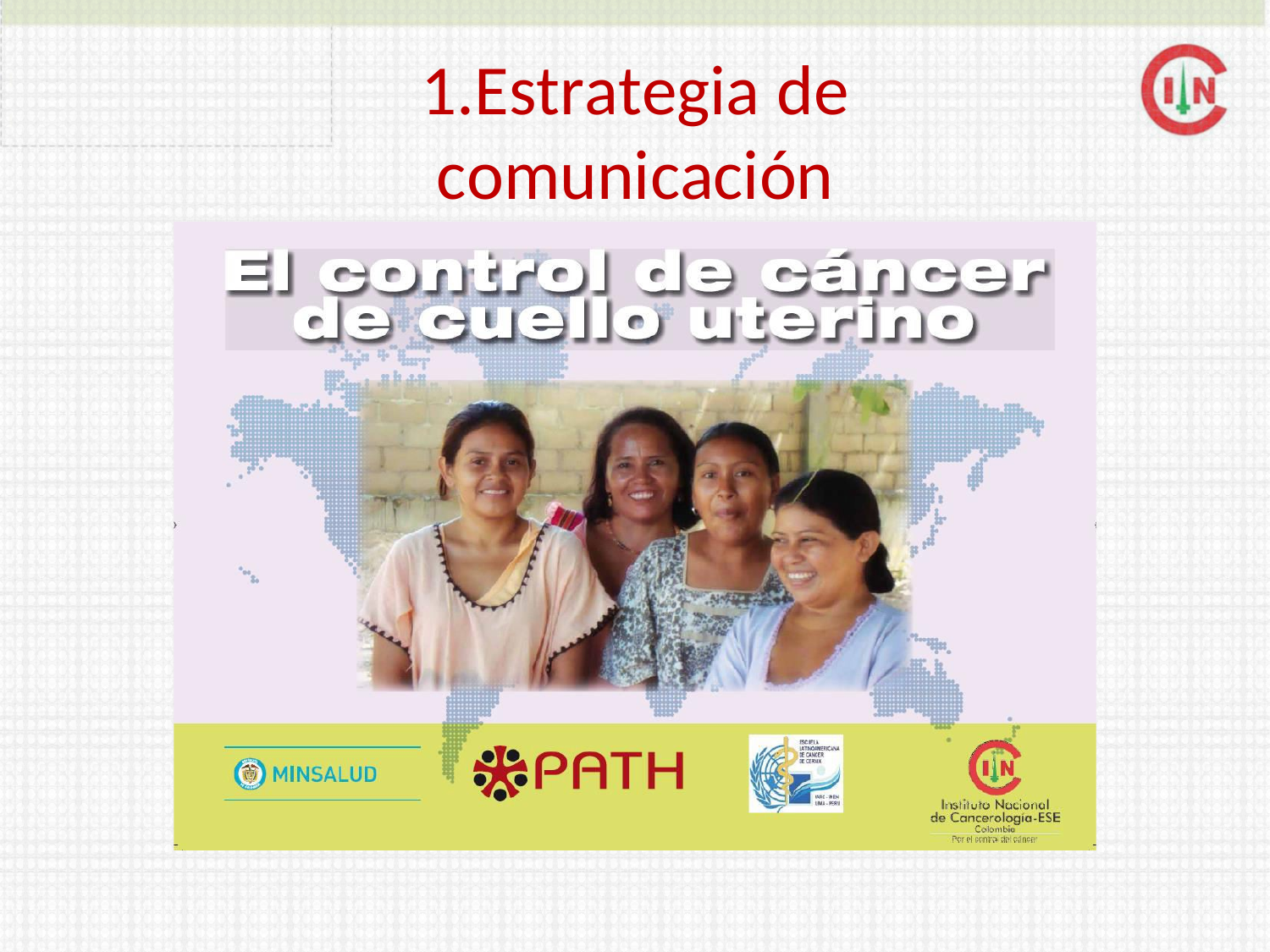

1.Estrategia de comunicación
Estrategia ver y tratar